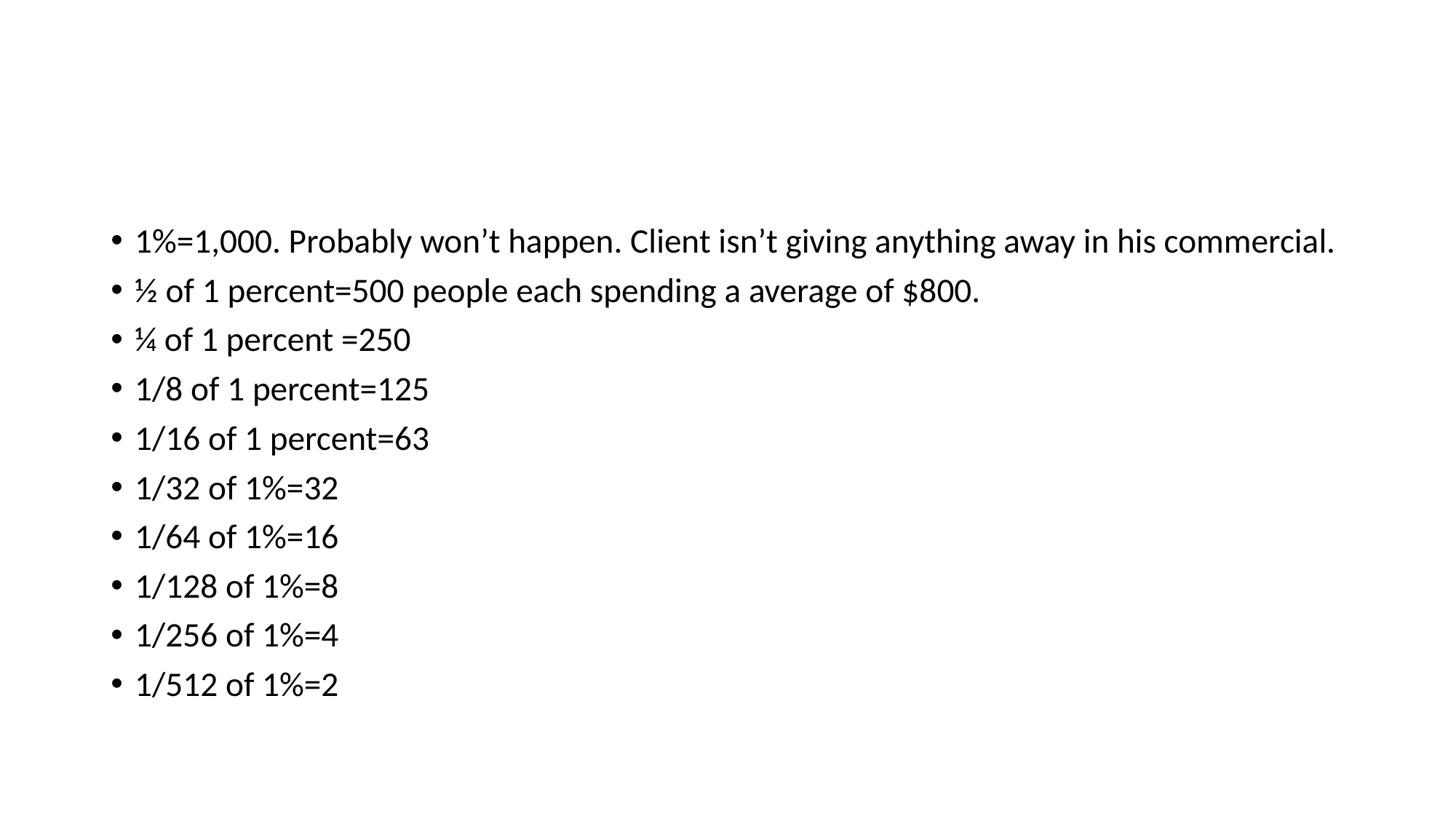

#
1%=1,000. Probably won’t happen. Client isn’t giving anything away in his commercial.
½ of 1 percent=500 people each spending a average of $800.
¼ of 1 percent =250
1/8 of 1 percent=125
1/16 of 1 percent=63
1/32 of 1%=32
1/64 of 1%=16
1/128 of 1%=8
1/256 of 1%=4
1/512 of 1%=2